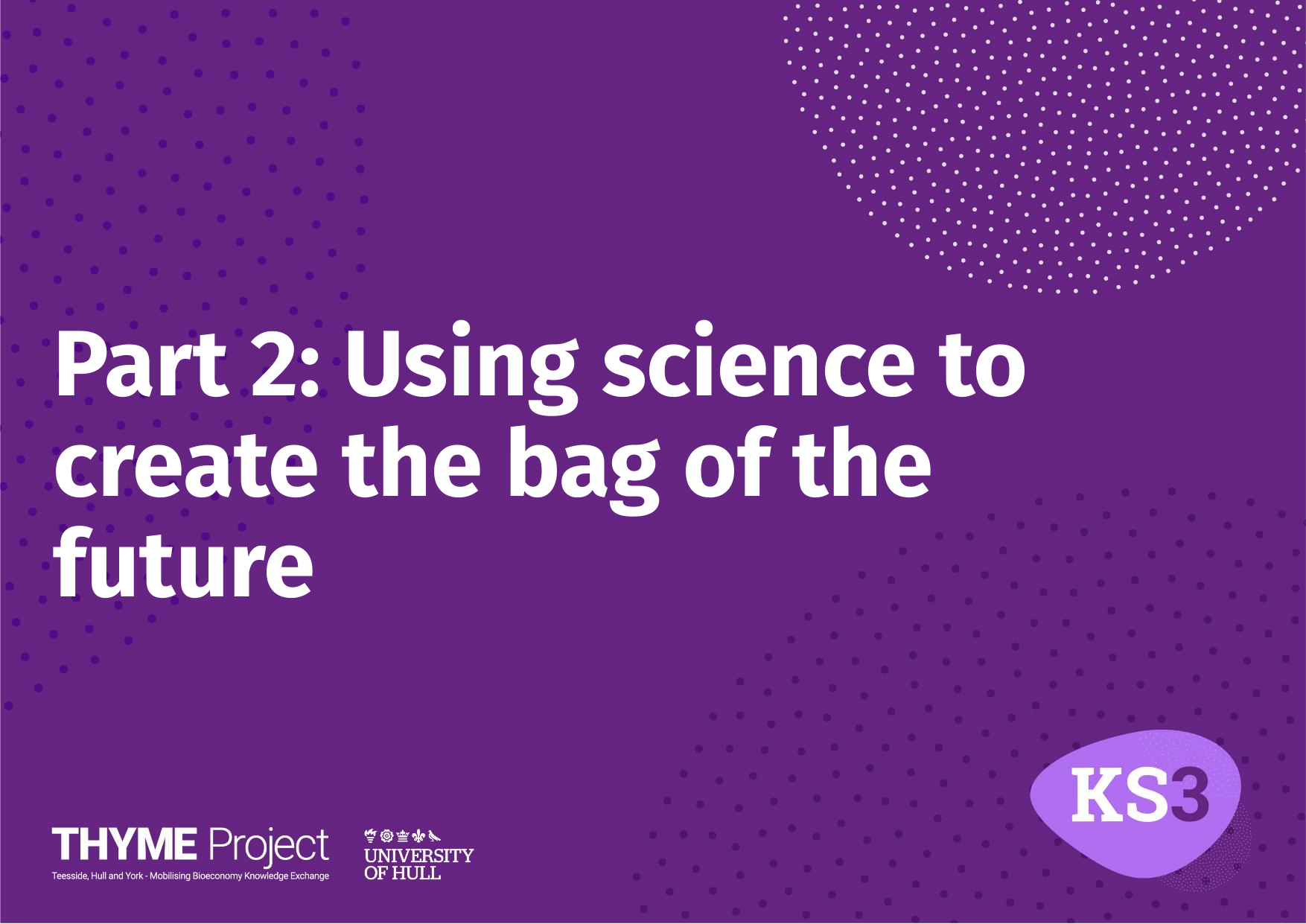

# Part 2: Using science to create the bag of the future